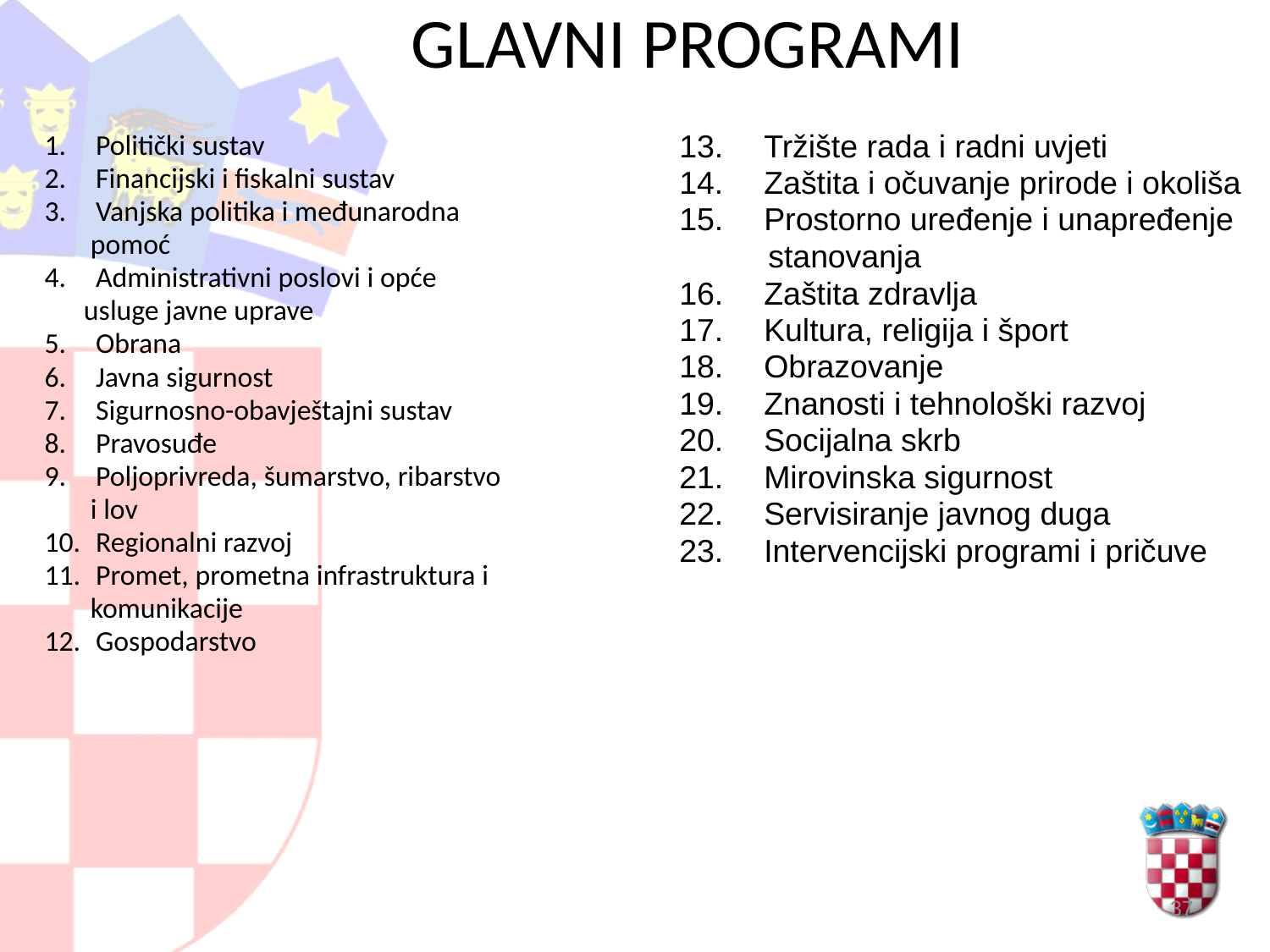

# GLAVNI PROGRAMI
Politički sustav
Financijski i fiskalni sustav
Vanjska politika i međunarodna
       pomoć
Administrativni poslovi i opće
      usluge javne uprave
Obrana
Javna sigurnost
Sigurnosno-obavještajni sustav
Pravosuđe
Poljoprivreda, šumarstvo, ribarstvo
       i lov
Regionalni razvoj
Promet, prometna infrastruktura i
       komunikacije
Gospodarstvo
Tržište rada i radni uvjeti
Zaštita i očuvanje prirode i okoliša
Prostorno uređenje i unapređenje
          stanovanja
Zaštita zdravlja
Kultura, religija i šport
Obrazovanje
Znanosti i tehnološki razvoj
Socijalna skrb
Mirovinska sigurnost
Servisiranje javnog duga
Intervencijski programi i pričuve
37